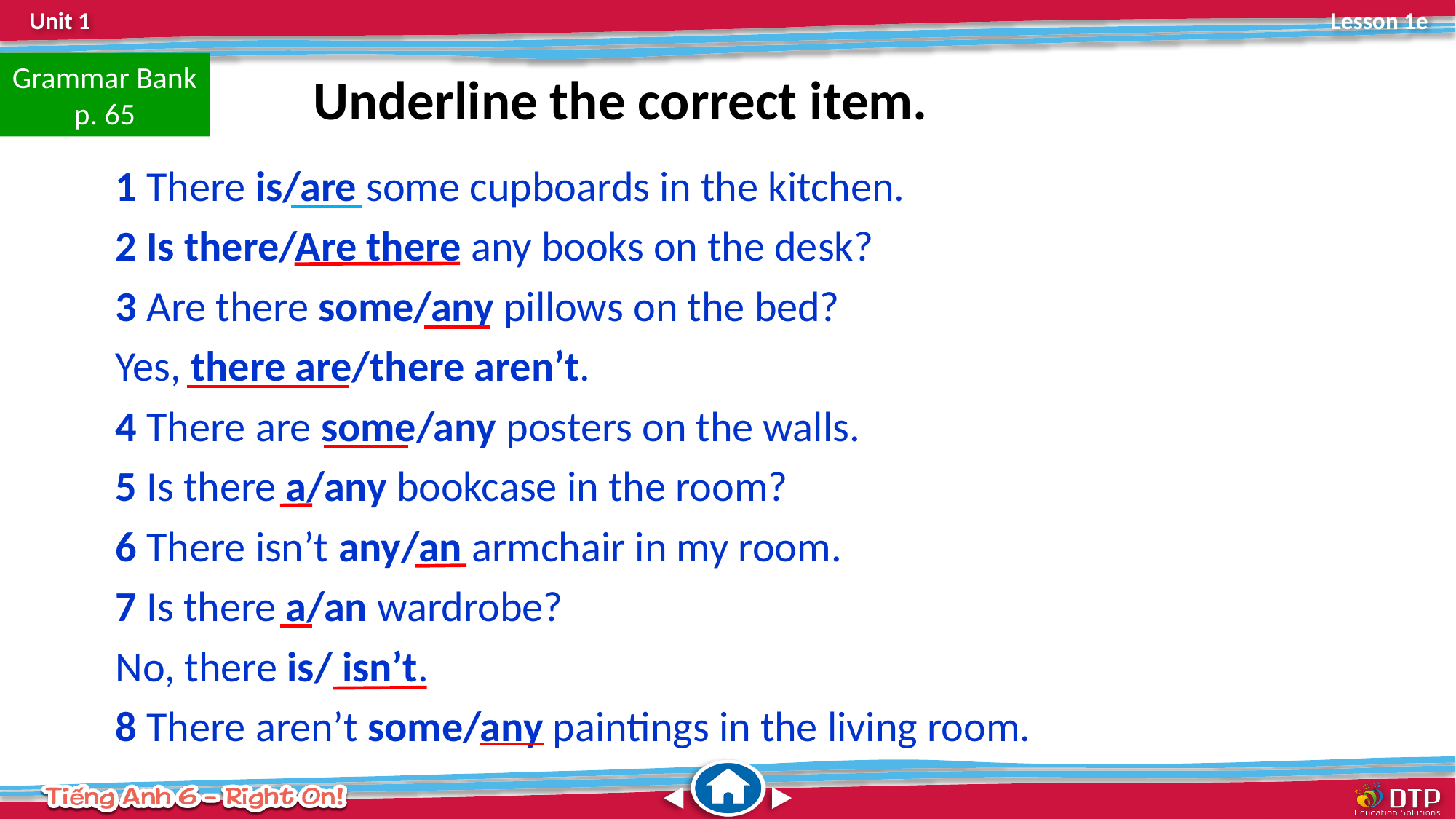

Grammar Bank
p. 65
Underline the correct item.
1 There is/are some cupboards in the kitchen.
2 Is there/Are there any books on the desk?
3 Are there some/any pillows on the bed?
Yes, there are/there aren’t.
4 There are some/any posters on the walls.
5 Is there a/any bookcase in the room?
6 There isn’t any/an armchair in my room.
7 Is there a/an wardrobe?
No, there is/ isn’t.
8 There aren’t some/any paintings in the living room.